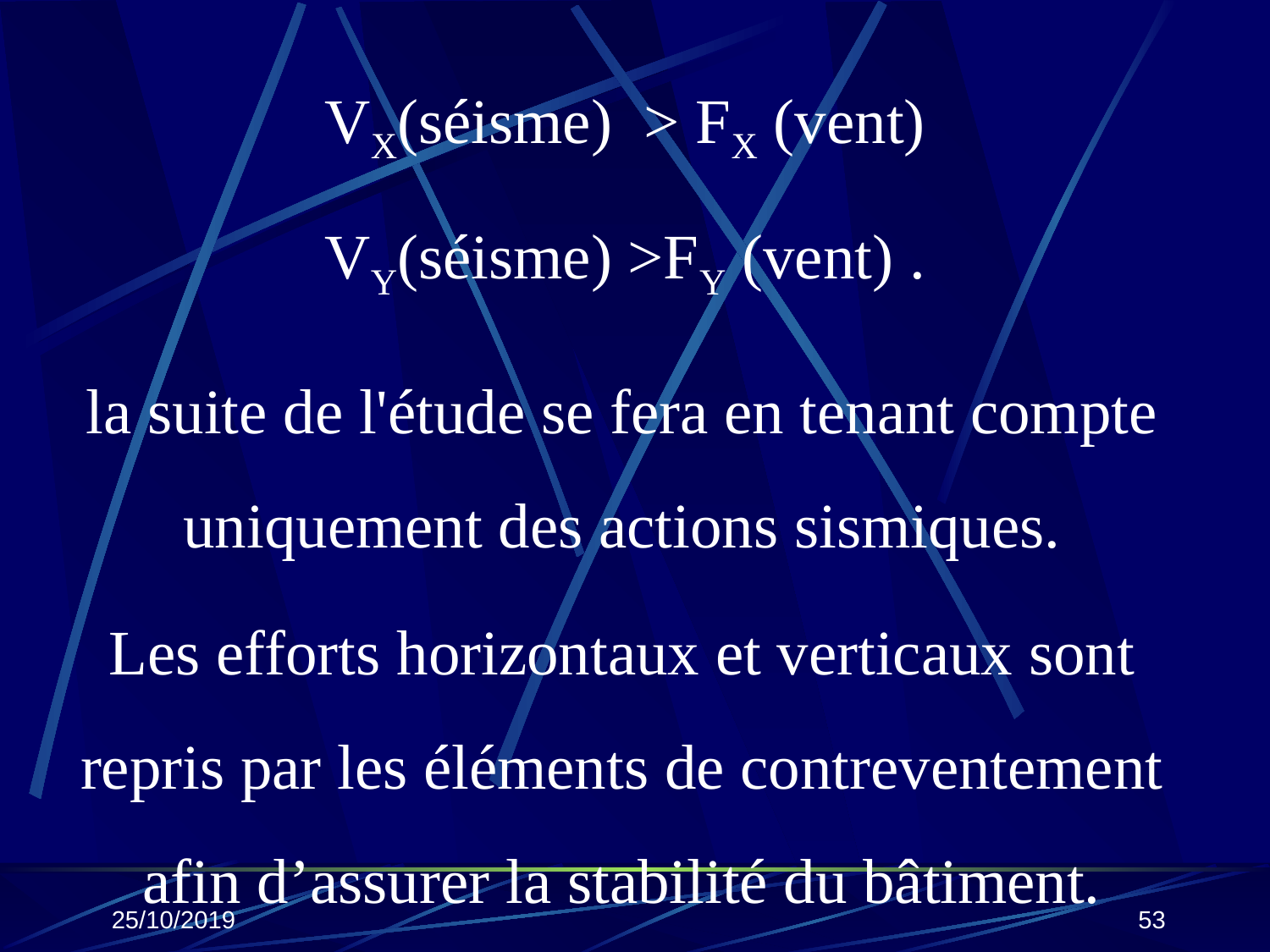

VX(séisme)  > FX (vent)
VY(séisme) >FY (vent) .
la suite de l'étude se fera en tenant compte uniquement des actions sismiques.
Les efforts horizontaux et verticaux sont repris par les éléments de contreventement afin d’assurer la stabilité du bâtiment.
25/10/2019
53